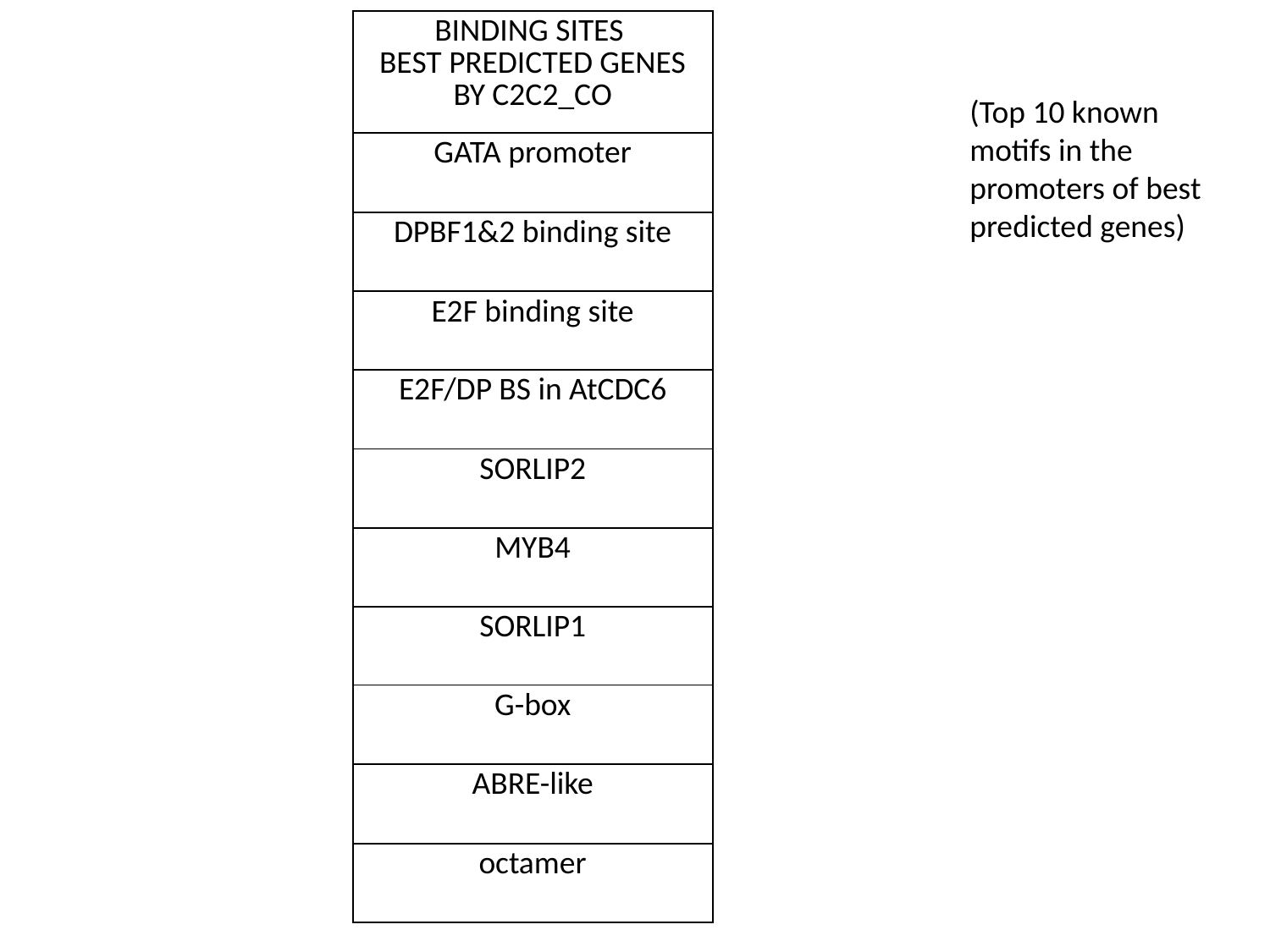

| BINDING SITES BEST PREDICTED GENES BY C2C2\_CO |
| --- |
| GATA promoter |
| DPBF1&2 binding site |
| E2F binding site |
| E2F/DP BS in AtCDC6 |
| SORLIP2 |
| MYB4 |
| SORLIP1 |
| G-box |
| ABRE-like |
| octamer |
(Top 10 known motifs in the promoters of best predicted genes)